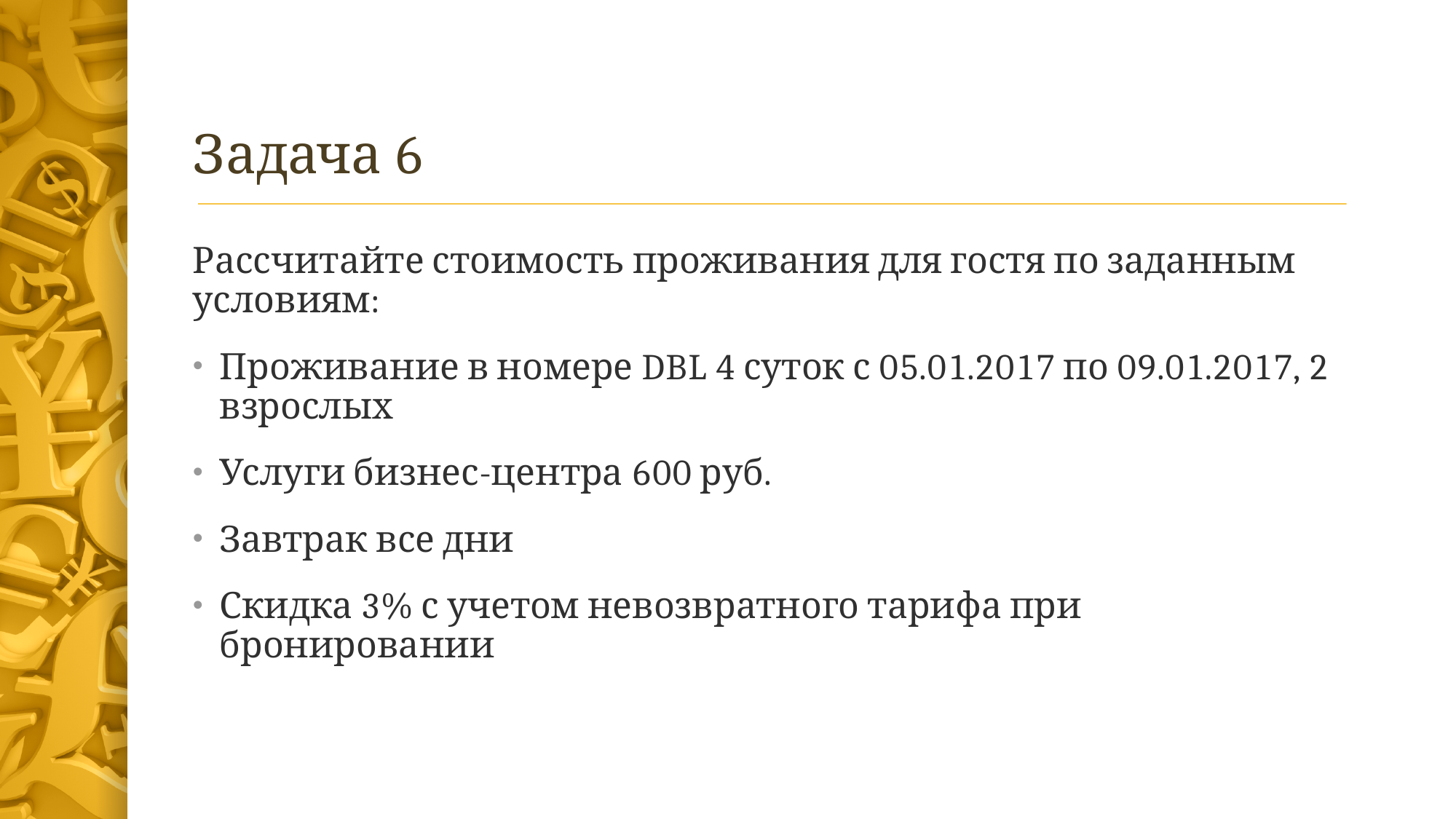

# Задача 6
Рассчитайте стоимость проживания для гостя по заданным условиям:
Проживание в номере DBL 4 суток с 05.01.2017 по 09.01.2017, 2 взрослых
Услуги бизнес-центра 600 руб.
Завтрак все дни
Скидка 3% с учетом невозвратного тарифа при бронировании